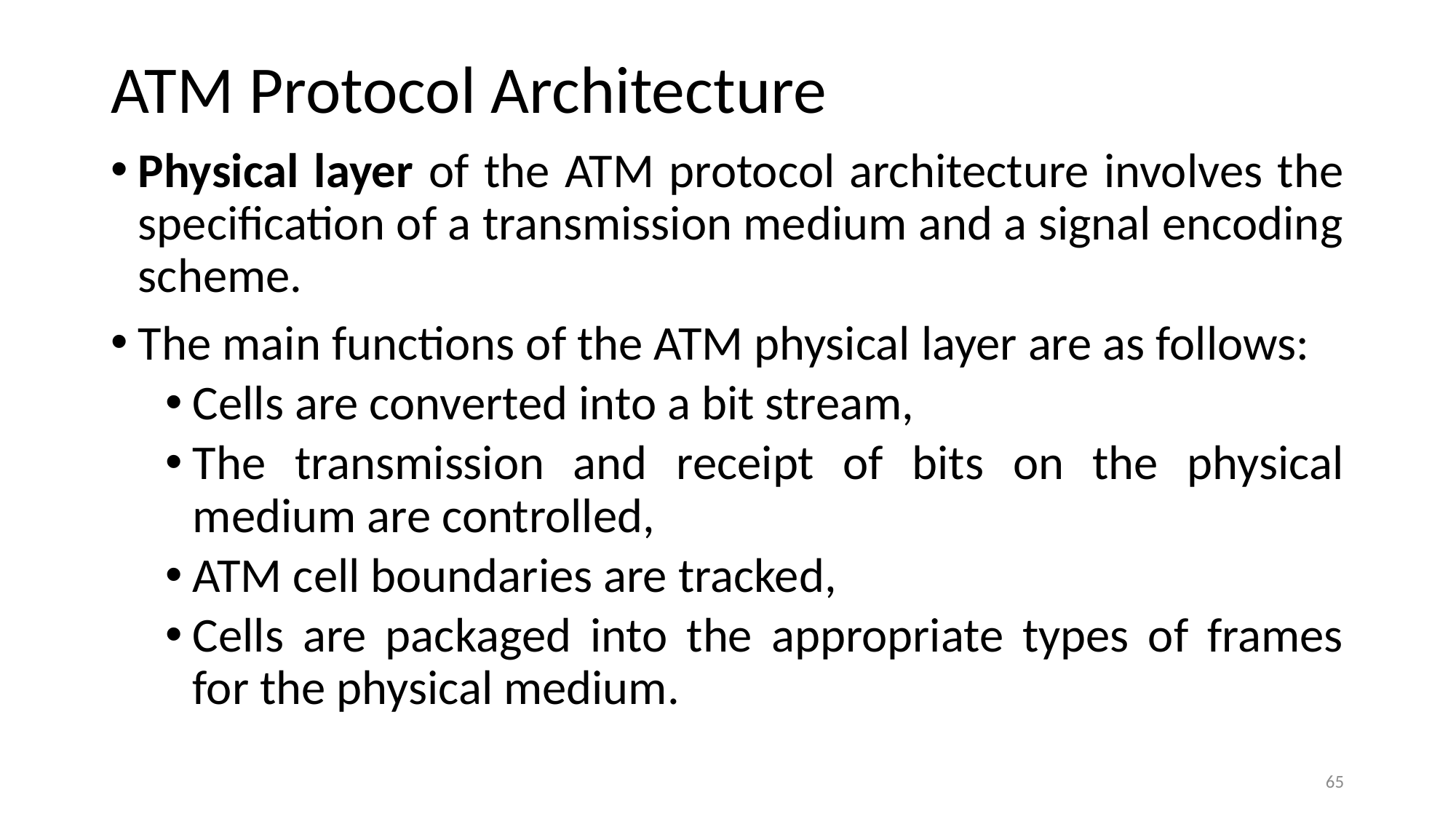

# ATM Protocol Architecture
Physical layer of the ATM protocol architecture involves the specification of a transmission medium and a signal encoding scheme.
The main functions of the ATM physical layer are as follows:
Cells are converted into a bit stream,
The transmission and receipt of bits on the physical medium are controlled,
ATM cell boundaries are tracked,
Cells are packaged into the appropriate types of frames for the physical medium.

65